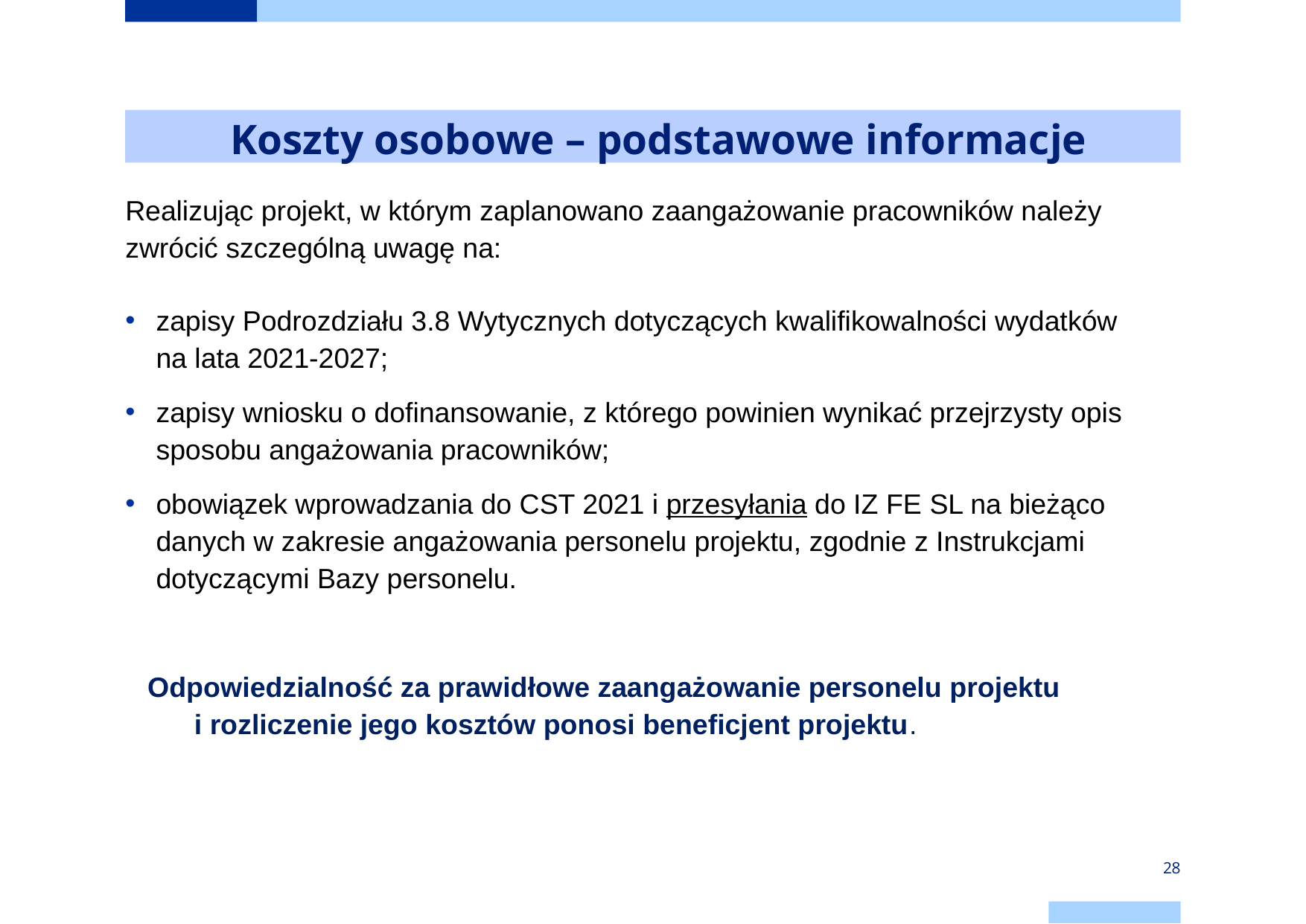

# Koszty osobowe – podstawowe informacje
Realizując projekt, w którym zaplanowano zaangażowanie pracowników należy zwrócić szczególną uwagę na:
zapisy Podrozdziału 3.8 Wytycznych dotyczących kwalifikowalności wydatków
na lata 2021-2027;
zapisy wniosku o dofinansowanie, z którego powinien wynikać przejrzysty opis sposobu angażowania pracowników;
obowiązek wprowadzania do CST 2021 i przesyłania do IZ FE SL na bieżąco danych w zakresie angażowania personelu projektu, zgodnie z Instrukcjami dotyczącymi Bazy personelu.

Odpowiedzialność za prawidłowe zaangażowanie personelu projektu                      i rozliczenie jego kosztów ponosi beneficjent projektu.

28